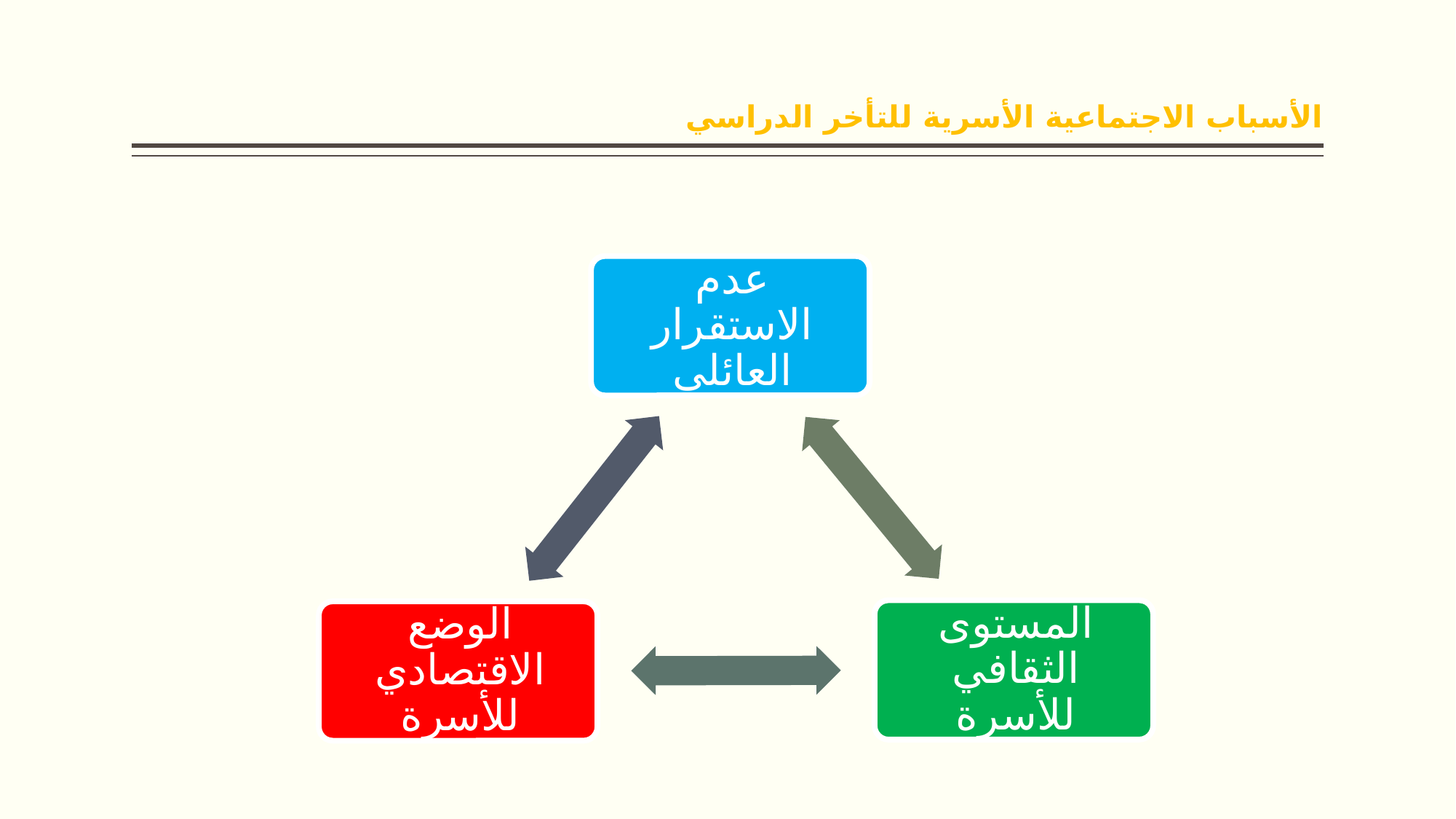

# الأسباب الاجتماعية الأسرية للتأخر الدراسي
عدم الاستقرار العائلي

المستوى الثقافي للأسرة

الوضع الاقتصادي للأسرة